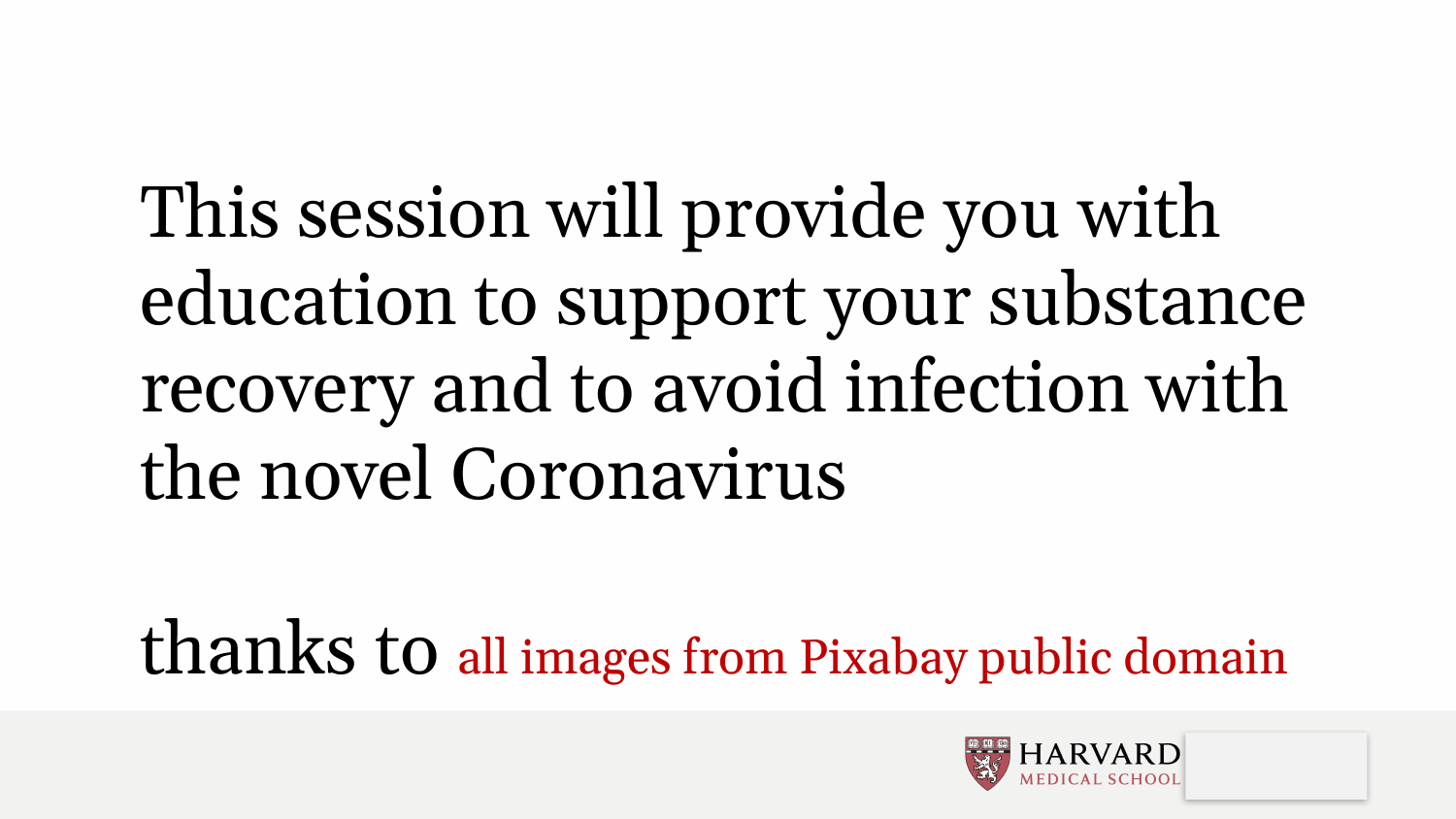

This session will provide you with education to support your substance recovery and to avoid infection with the novel Coronavirus
thanks to all images from Pixabay public domain